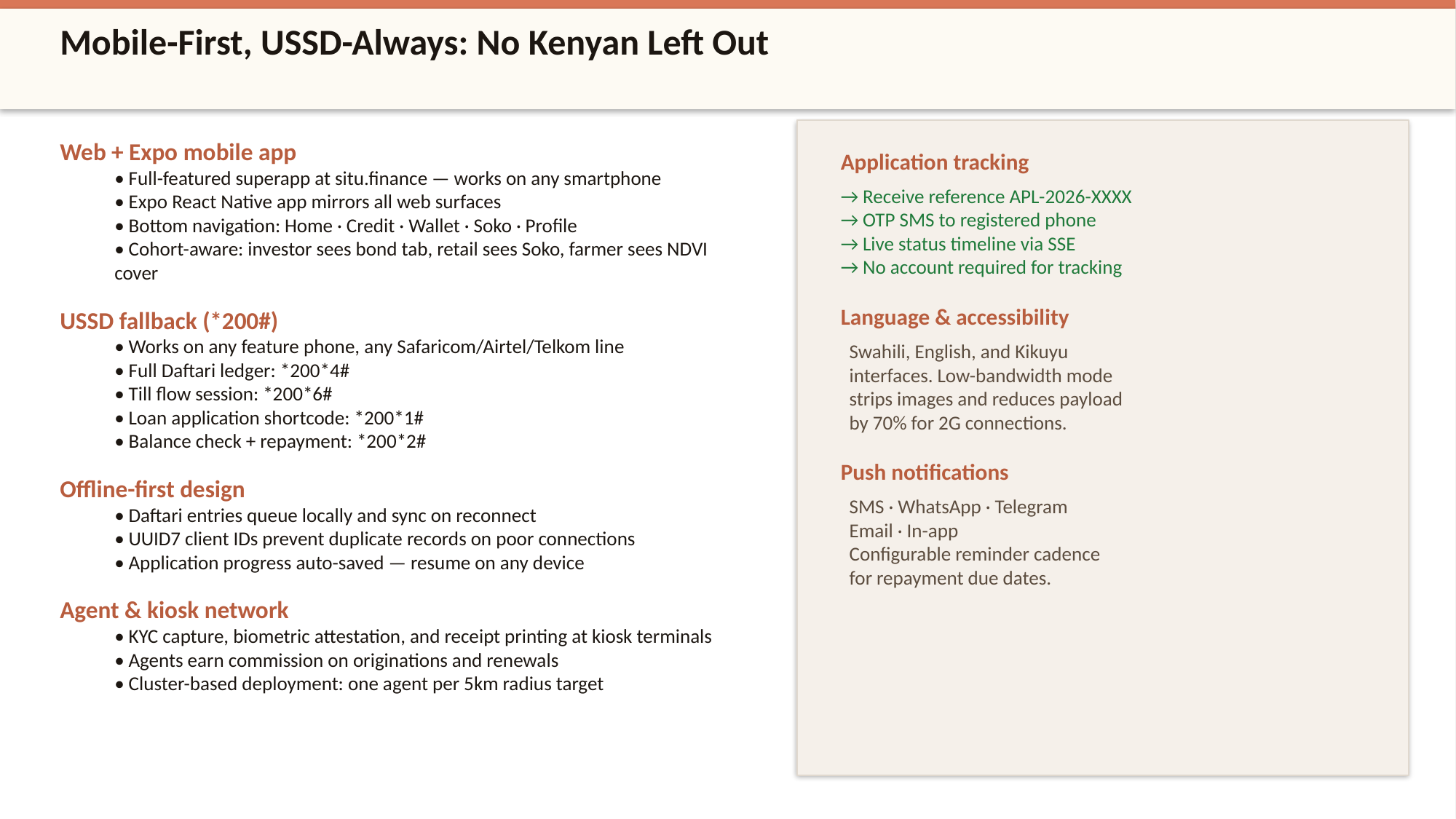

Mobile-First, USSD-Always: No Kenyan Left Out

Web + Expo mobile app
• Full-featured superapp at situ.finance — works on any smartphone
• Expo React Native app mirrors all web surfaces
• Bottom navigation: Home · Credit · Wallet · Soko · Profile
• Cohort-aware: investor sees bond tab, retail sees Soko, farmer sees NDVI cover

USSD fallback (*200#)
• Works on any feature phone, any Safaricom/Airtel/Telkom line
• Full Daftari ledger: *200*4#
• Till flow session: *200*6#
• Loan application shortcode: *200*1#
• Balance check + repayment: *200*2#

Offline-first design
• Daftari entries queue locally and sync on reconnect
• UUID7 client IDs prevent duplicate records on poor connections
• Application progress auto-saved — resume on any device

Agent & kiosk network
• KYC capture, biometric attestation, and receipt printing at kiosk terminals
• Agents earn commission on originations and renewals
• Cluster-based deployment: one agent per 5km radius target
Application tracking

→ Receive reference APL-2026-XXXX
→ OTP SMS to registered phone
→ Live status timeline via SSE
→ No account required for tracking

Language & accessibility

  Swahili, English, and Kikuyu
  interfaces. Low-bandwidth mode
  strips images and reduces payload
  by 70% for 2G connections.

Push notifications

  SMS · WhatsApp · Telegram
  Email · In-app
  Configurable reminder cadence
  for repayment due dates.